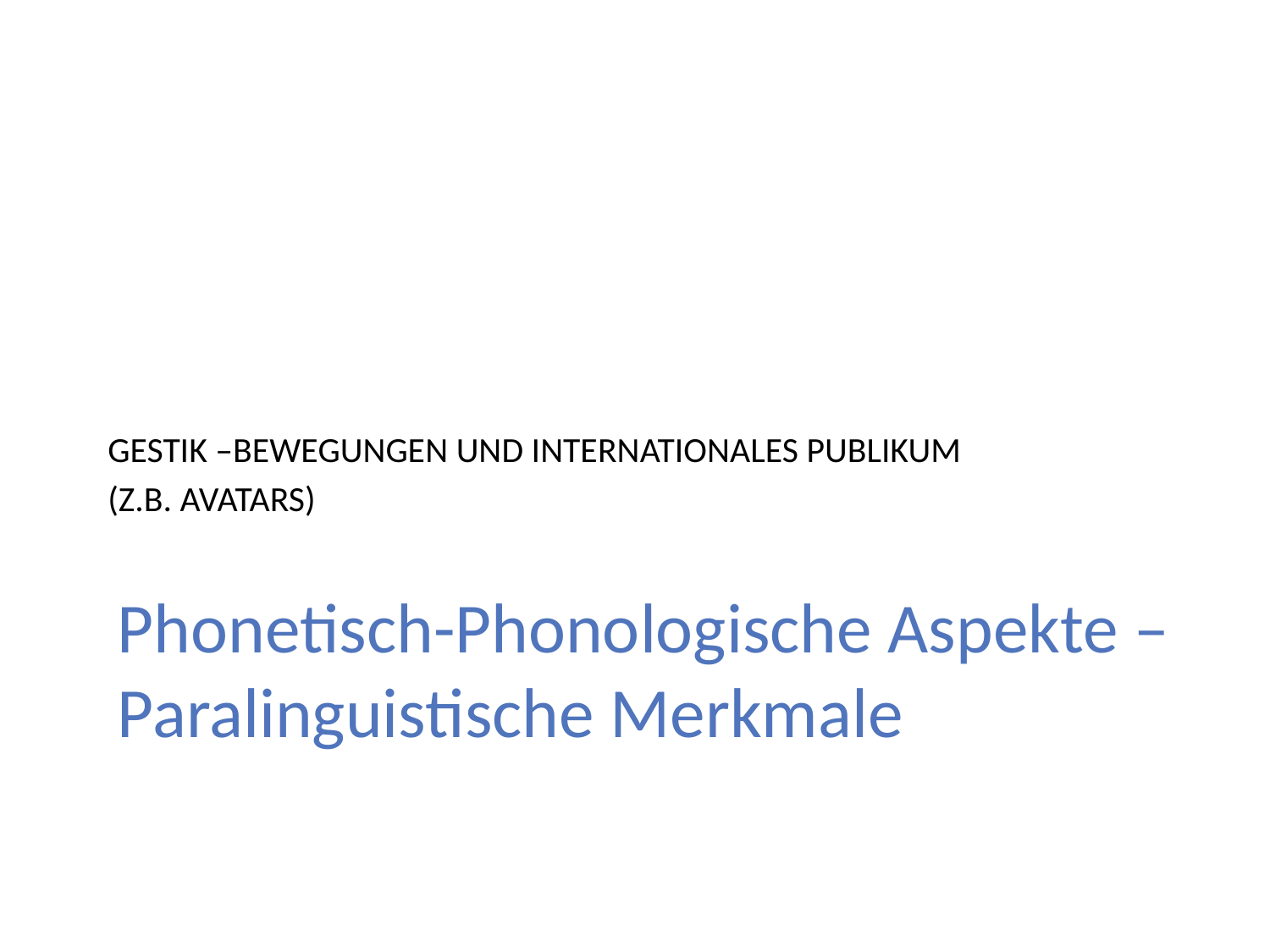

GESTIK –BEWEGUNGEN UND INTERNATIONALES PUBLIKUM
(Z.B. AVATARS)

# Phonetisch-Phonologische Aspekte – Paralinguistische Merkmale